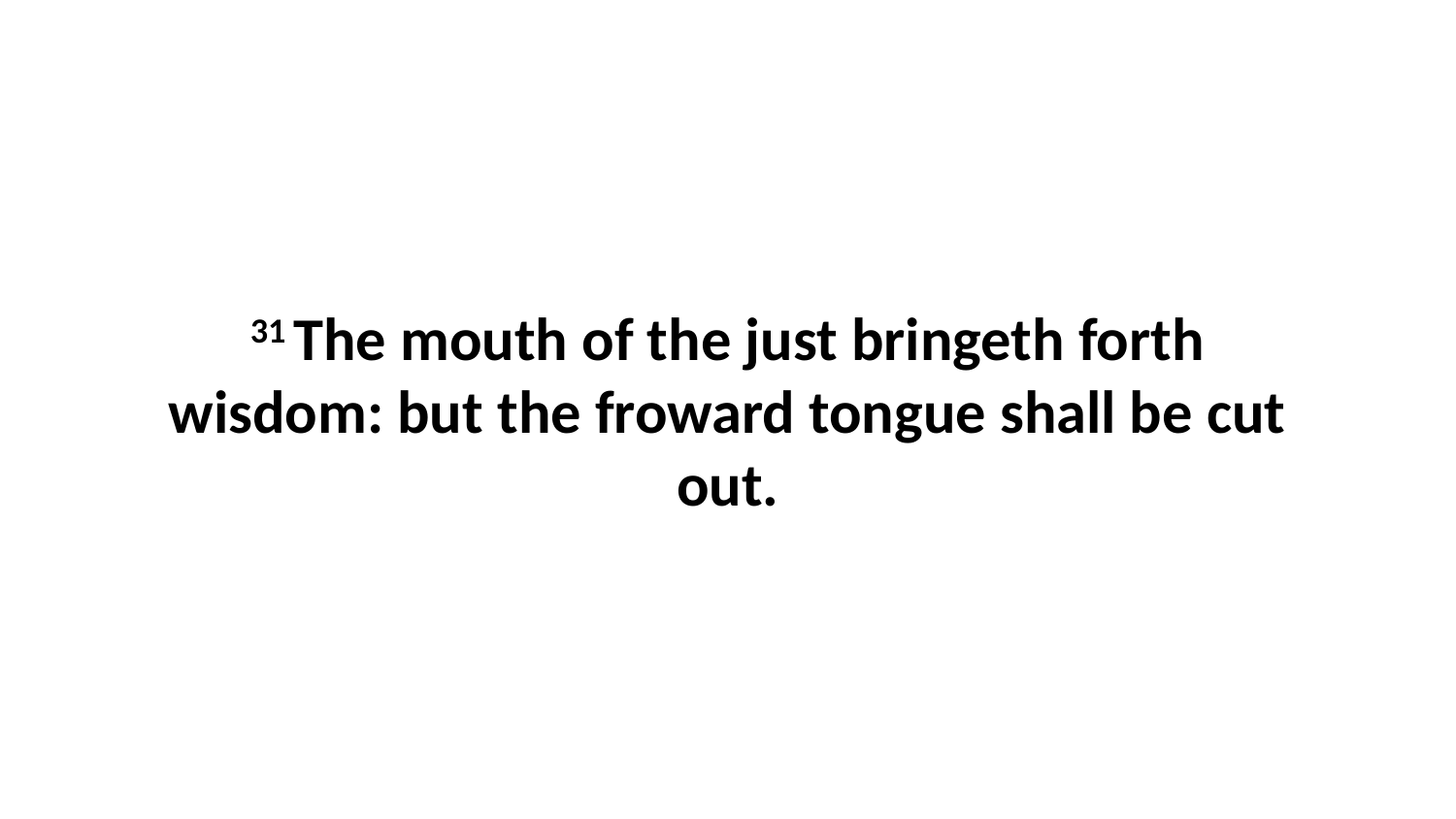

31 The mouth of the just bringeth forth wisdom: but the froward tongue shall be cut out.